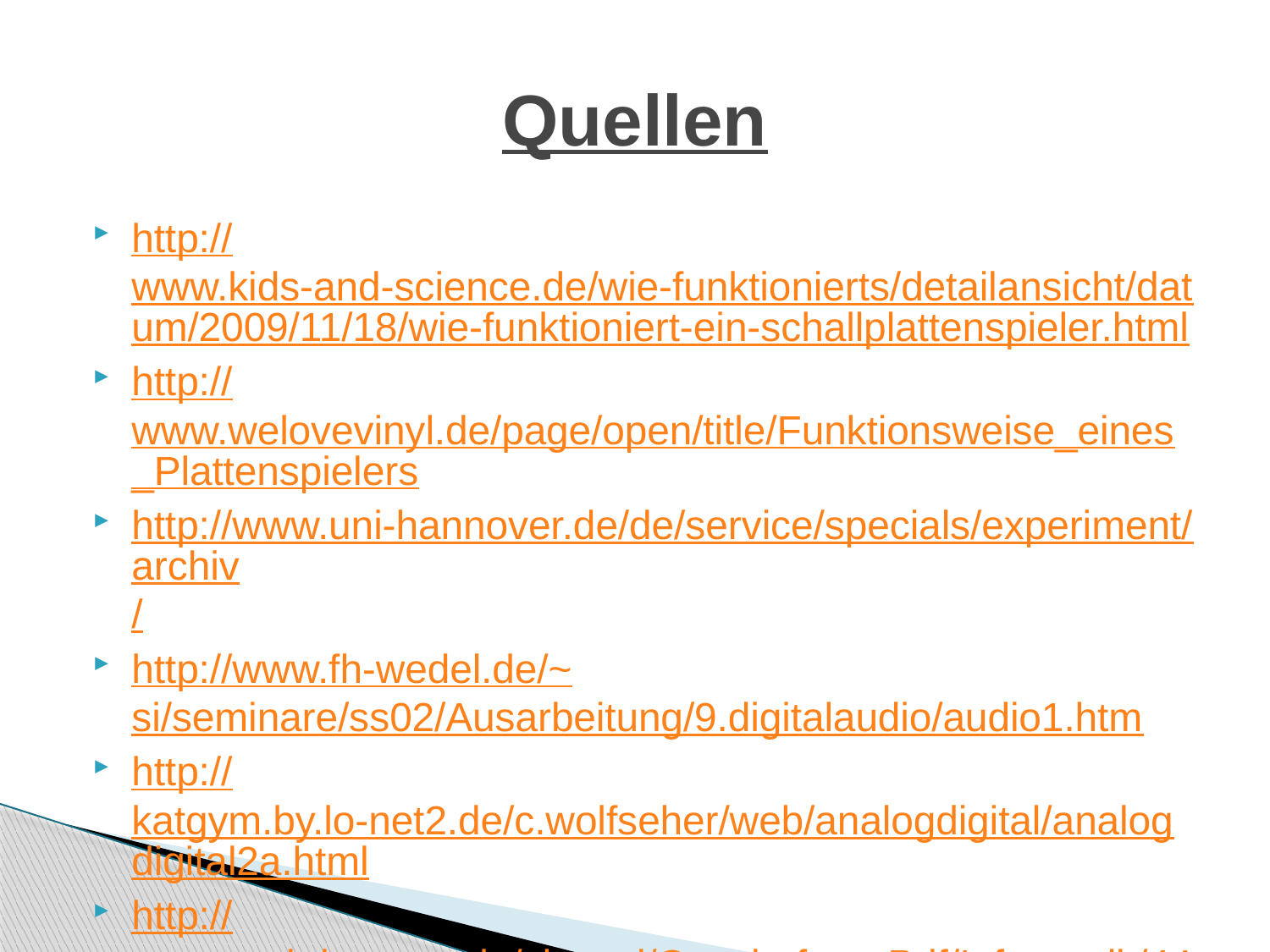

# Quellen
http://www.kids-and-science.de/wie-funktionierts/detailansicht/datum/2009/11/18/wie-funktioniert-ein-schallplattenspieler.html
http://www.welovevinyl.de/page/open/title/Funktionsweise_eines_Plattenspielers
http://www.uni-hannover.de/de/service/specials/experiment/archiv/
http://www.fh-wedel.de/~si/seminare/ss02/Ausarbeitung/9.digitalaudio/audio1.htm
http://katgym.by.lo-net2.de/c.wolfseher/web/analogdigital/analogdigital2a.html
http://www.park-koerner.de/shared/CrawlerfutterPdf/Informatik/4486/CrawlerfutterPdf/Inform5.arb.pdf